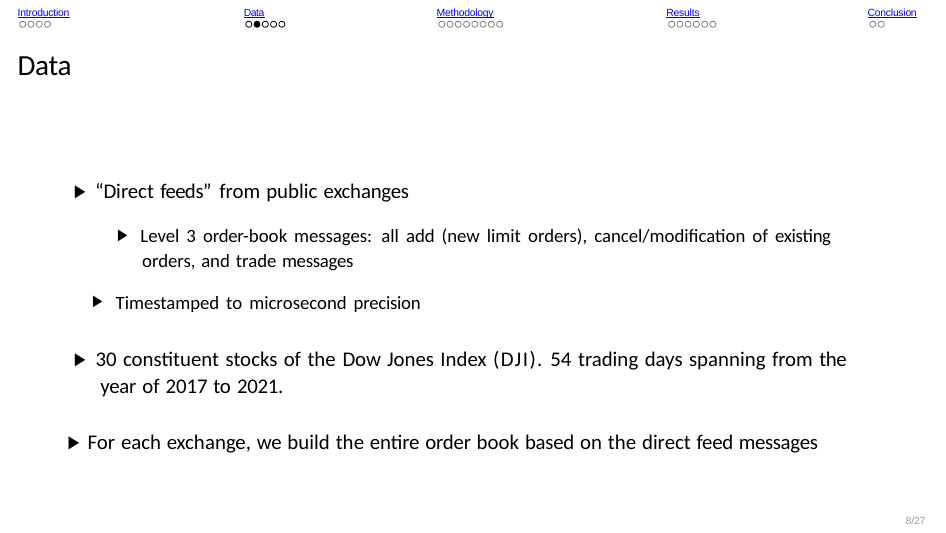

Introduction
Data
Methodology
Results
Conclusion

Data
▶ “Direct feeds” from public exchanges
▶ Level 3 order-book messages: all add (new limit orders), cancel/modification of existing orders, and trade messages
▶ Timestamped to microsecond precision

▶ 30 constituent stocks of the Dow Jones Index (DJI). 54 trading days spanning from the year of 2017 to 2021.
▶ For each exchange, we build the entire order book based on the direct feed messages
8/27